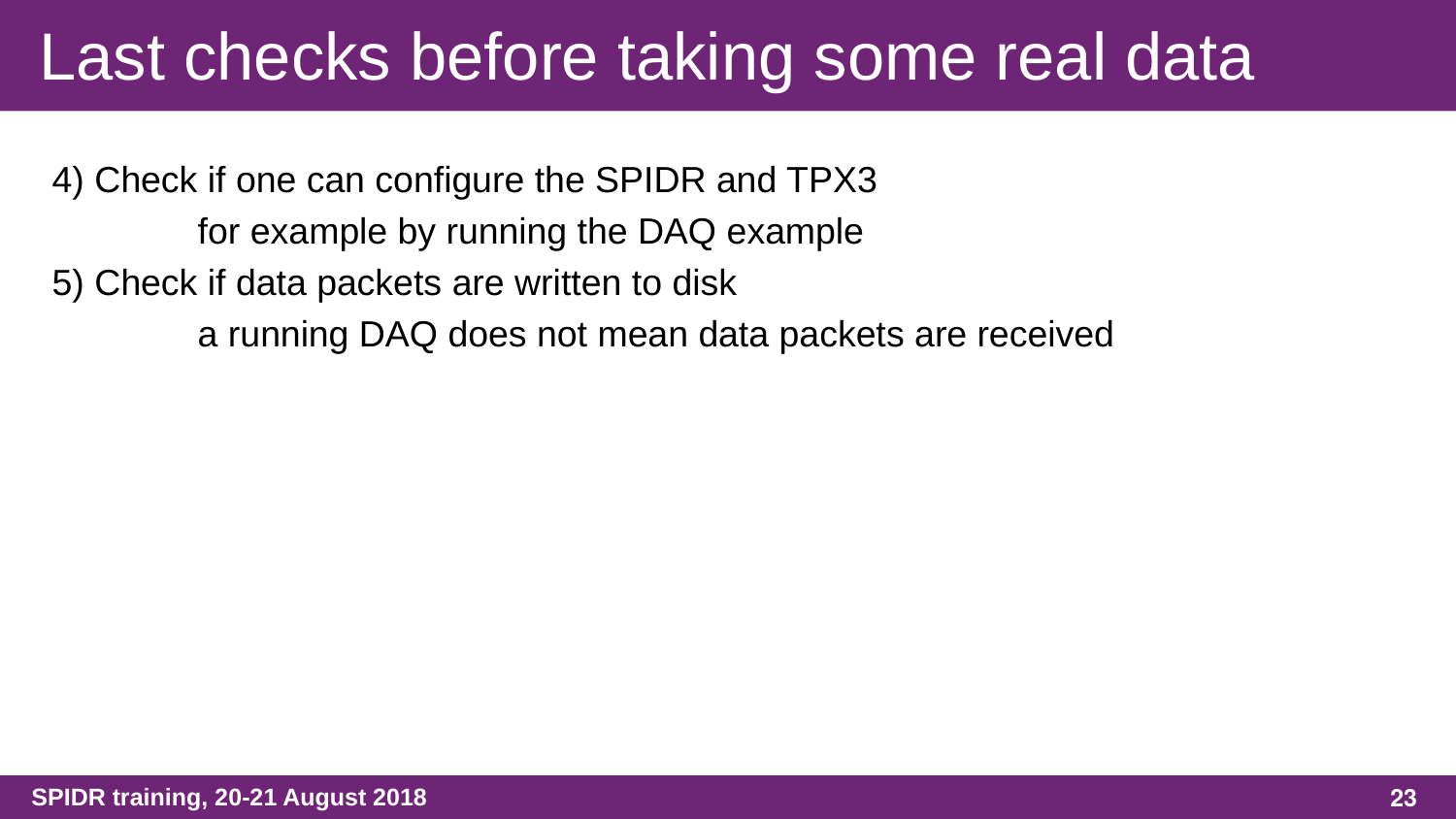

# Last checks before taking some real data
4) Check if one can configure the SPIDR and TPX3
	for example by running the DAQ example
5) Check if data packets are written to disk
	a running DAQ does not mean data packets are received